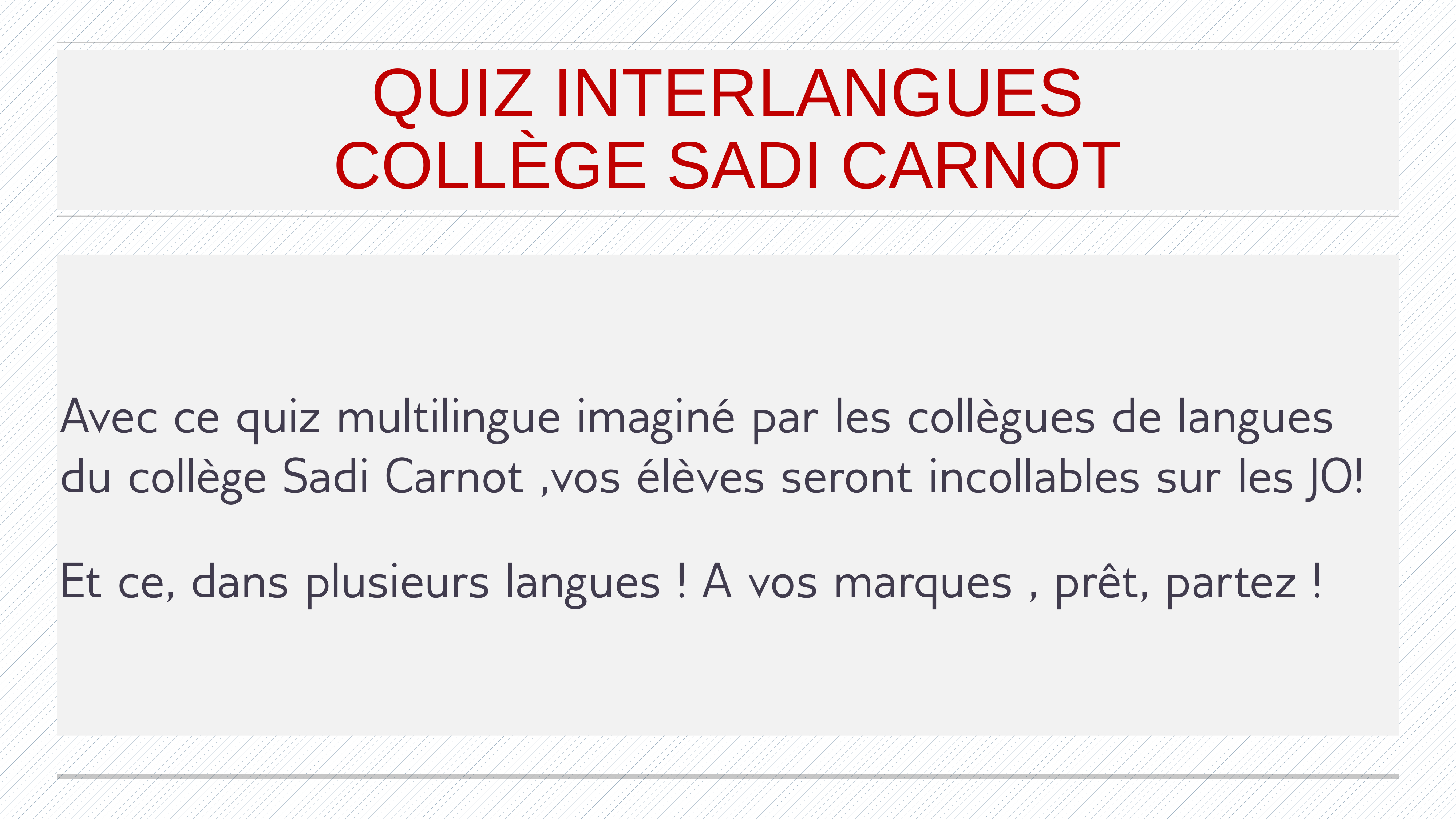

# Quiz interlangues COLLÈGE SADI CARNOT
Avec ce quiz multilingue imaginé par les collègues de langues du collège Sadi Carnot ,vos élèves seront incollables sur les JO!
Et ce, dans plusieurs langues ! A vos marques , prêt, partez !